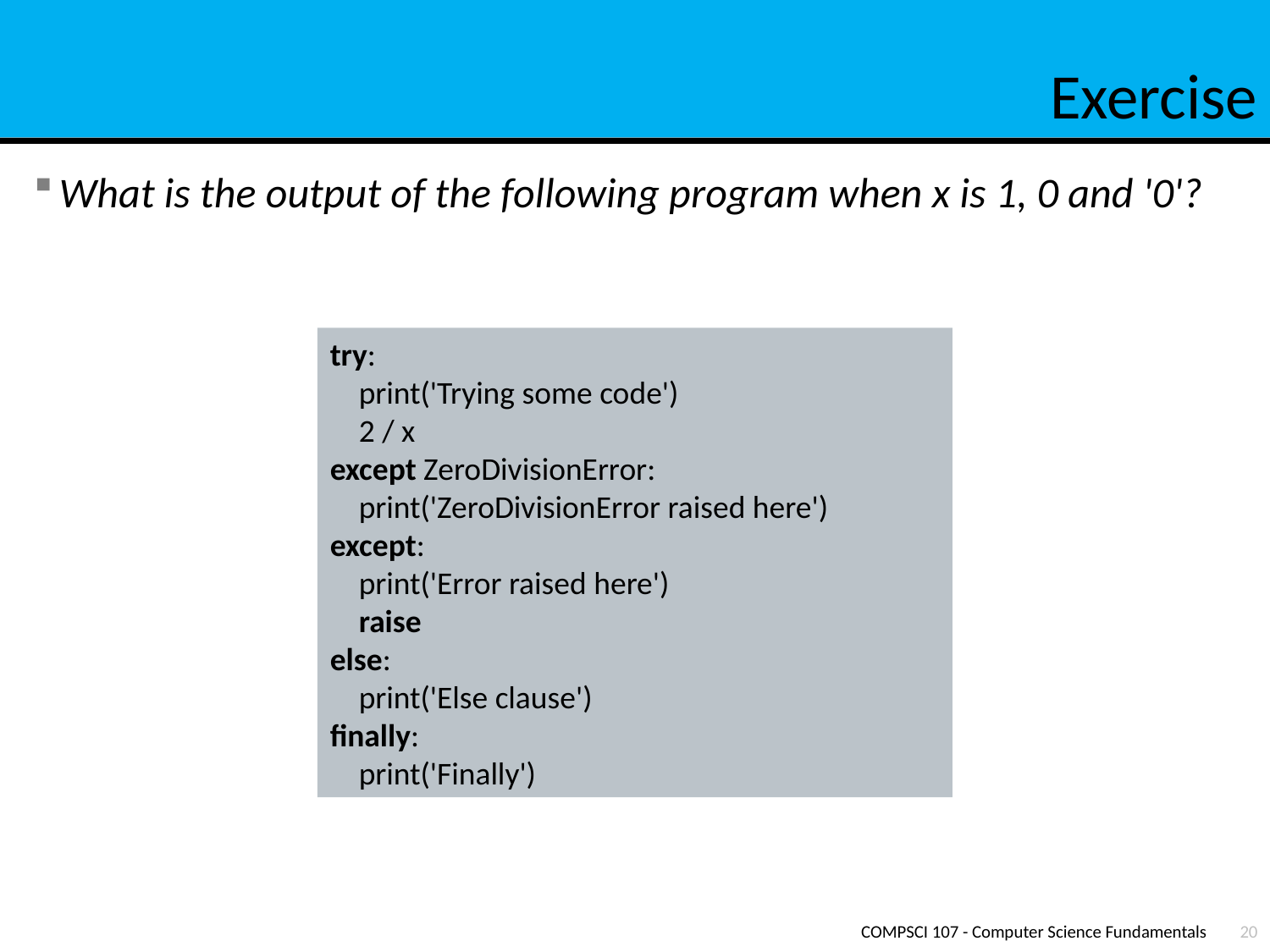

# Exercise
What is the output of the following program when x is 1, 0 and '0'?
try:
    print('Trying some code')
    2 / x
except ZeroDivisionError:
    print('ZeroDivisionError raised here')
except:
    print('Error raised here')
    raise
else:
    print('Else clause')
finally:
    print('Finally')
COMPSCI 107 - Computer Science Fundamentals
20